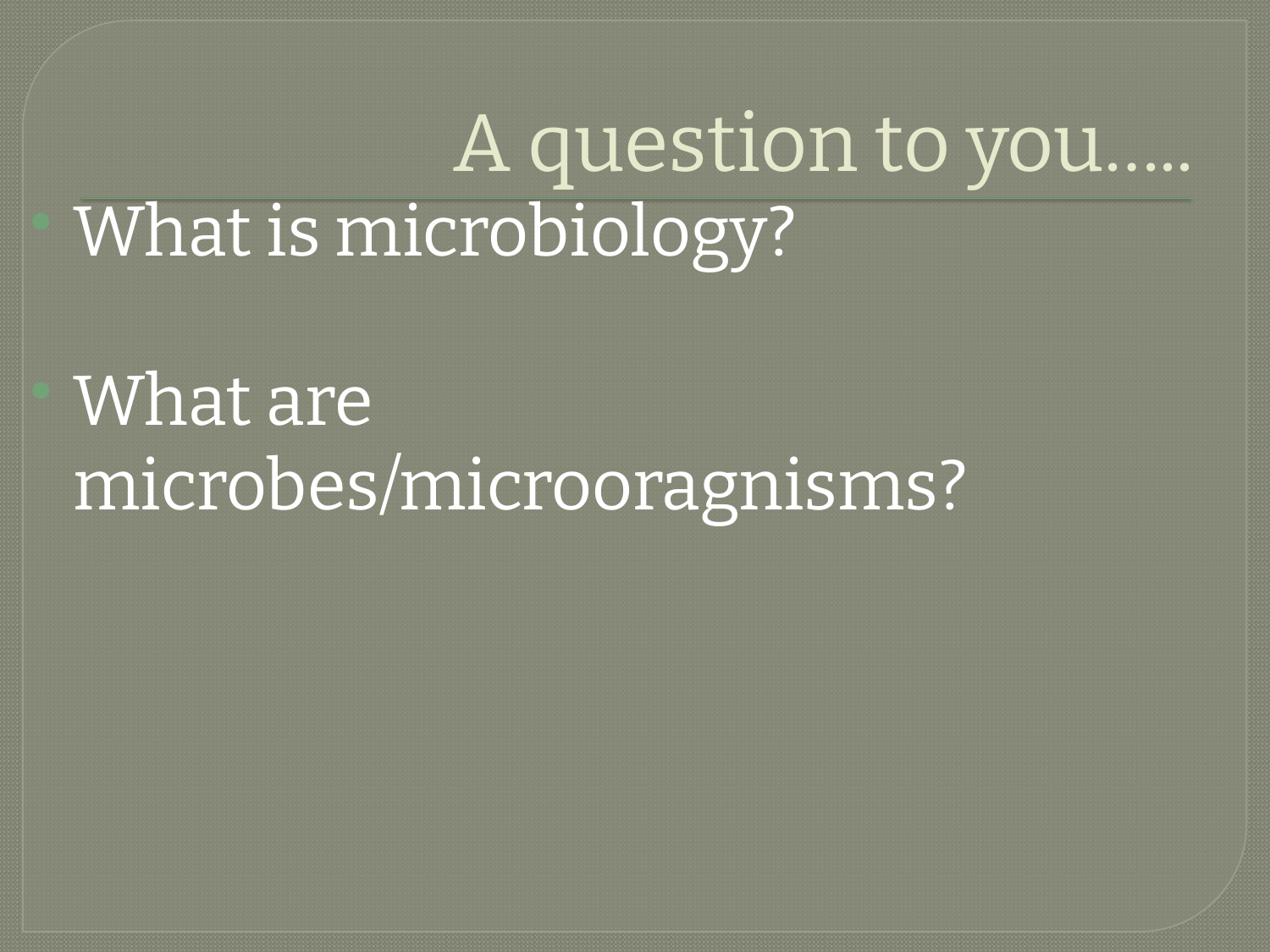

# A question to you…..
What is microbiology?

What are microbes/microoragnisms?